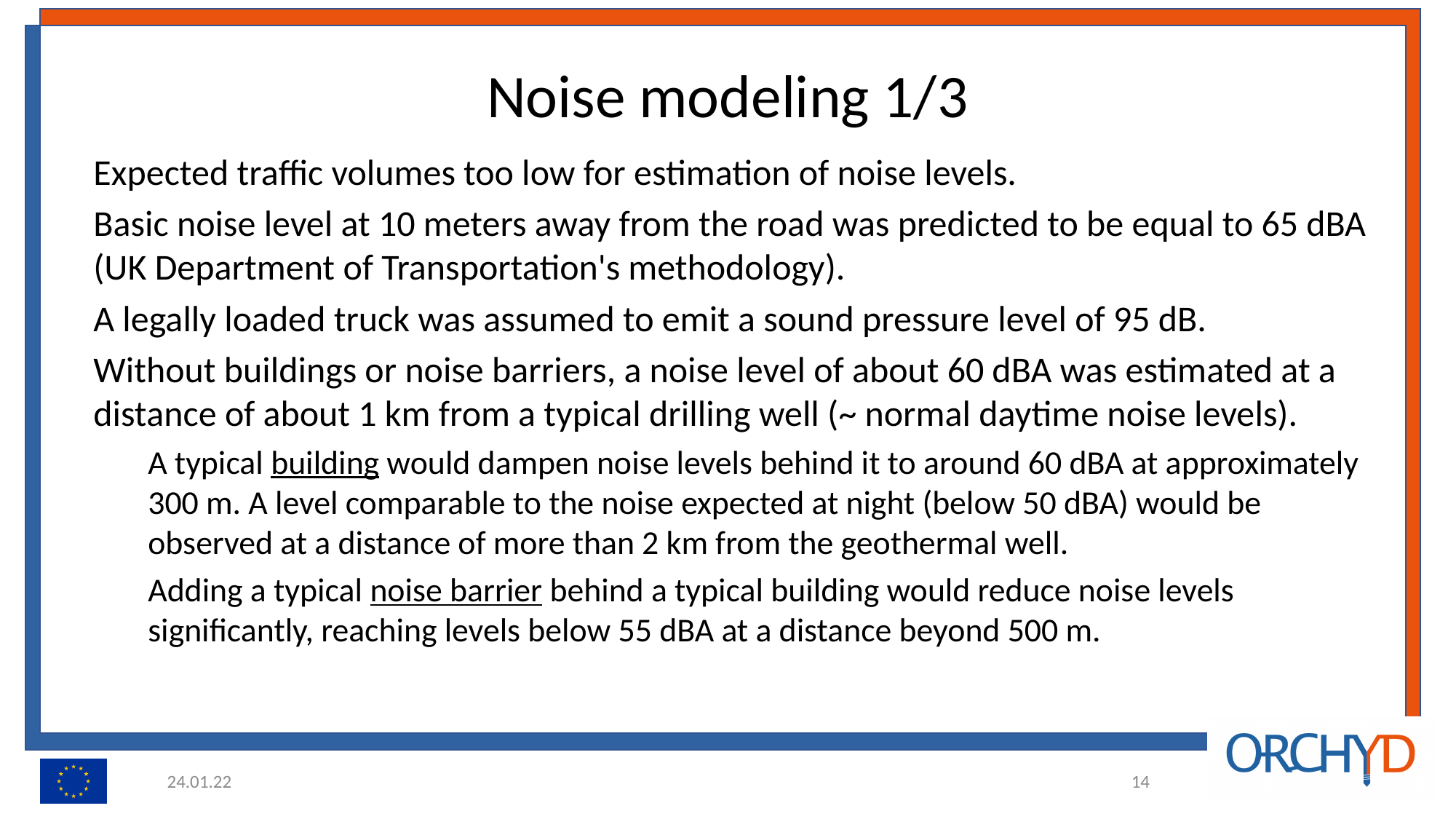

# Noise modeling 1/3
Expected traffic volumes too low for estimation of noise levels.
Basic noise level at 10 meters away from the road was predicted to be equal to 65 dBA (UK Department of Transportation's methodology).
A legally loaded truck was assumed to emit a sound pressure level of 95 dB.
Without buildings or noise barriers, a noise level of about 60 dBA was estimated at a distance of about 1 km from a typical drilling well (~ normal daytime noise levels).
A typical building would dampen noise levels behind it to around 60 dBA at approximately 300 m. A level comparable to the noise expected at night (below 50 dBA) would be observed at a distance of more than 2 km from the geothermal well.
Adding a typical noise barrier behind a typical building would reduce noise levels significantly, reaching levels below 55 dBA at a distance beyond 500 m.
24.01.22
14